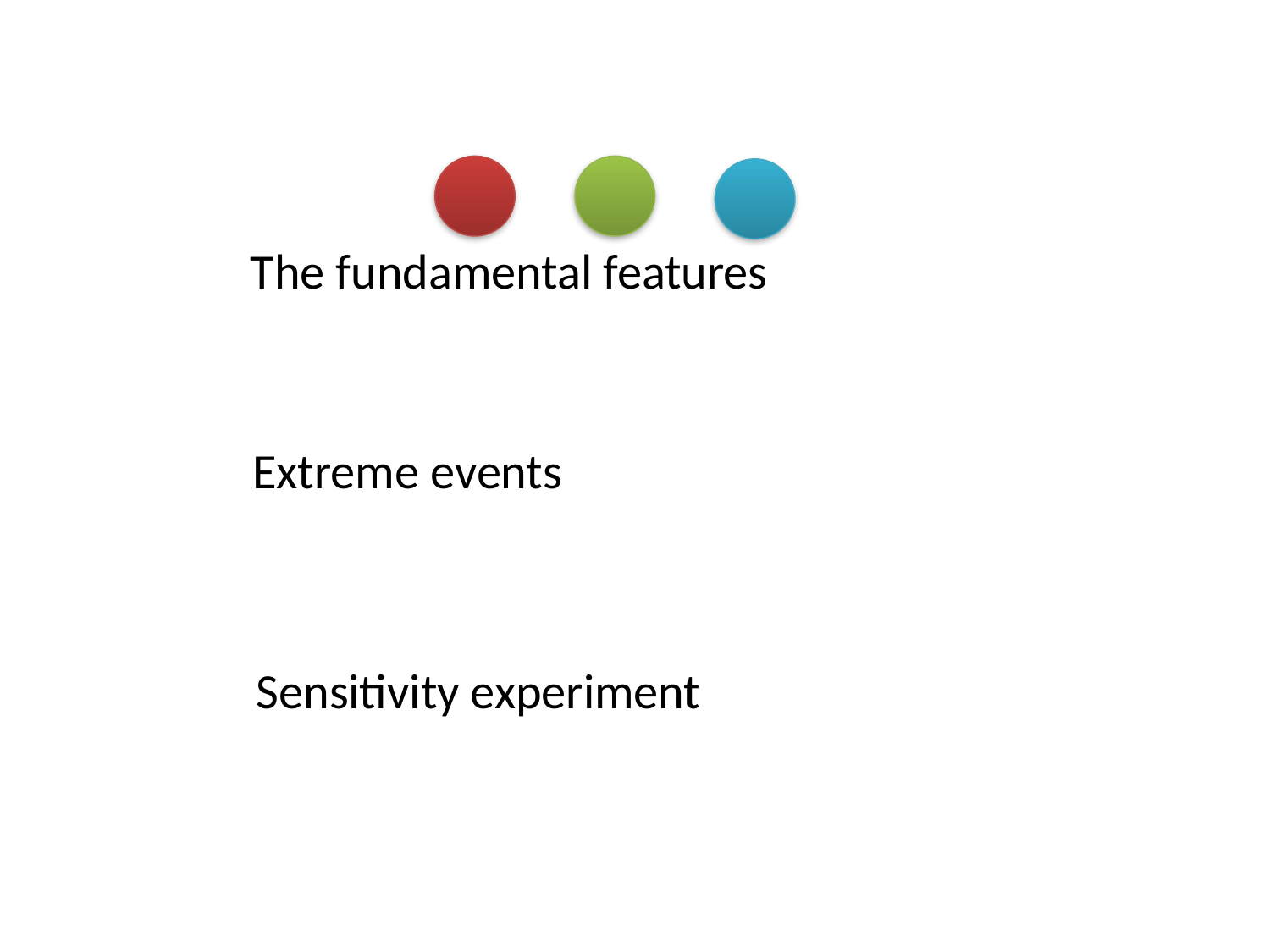

The fundamental features
Extreme events
Sensitivity experiment